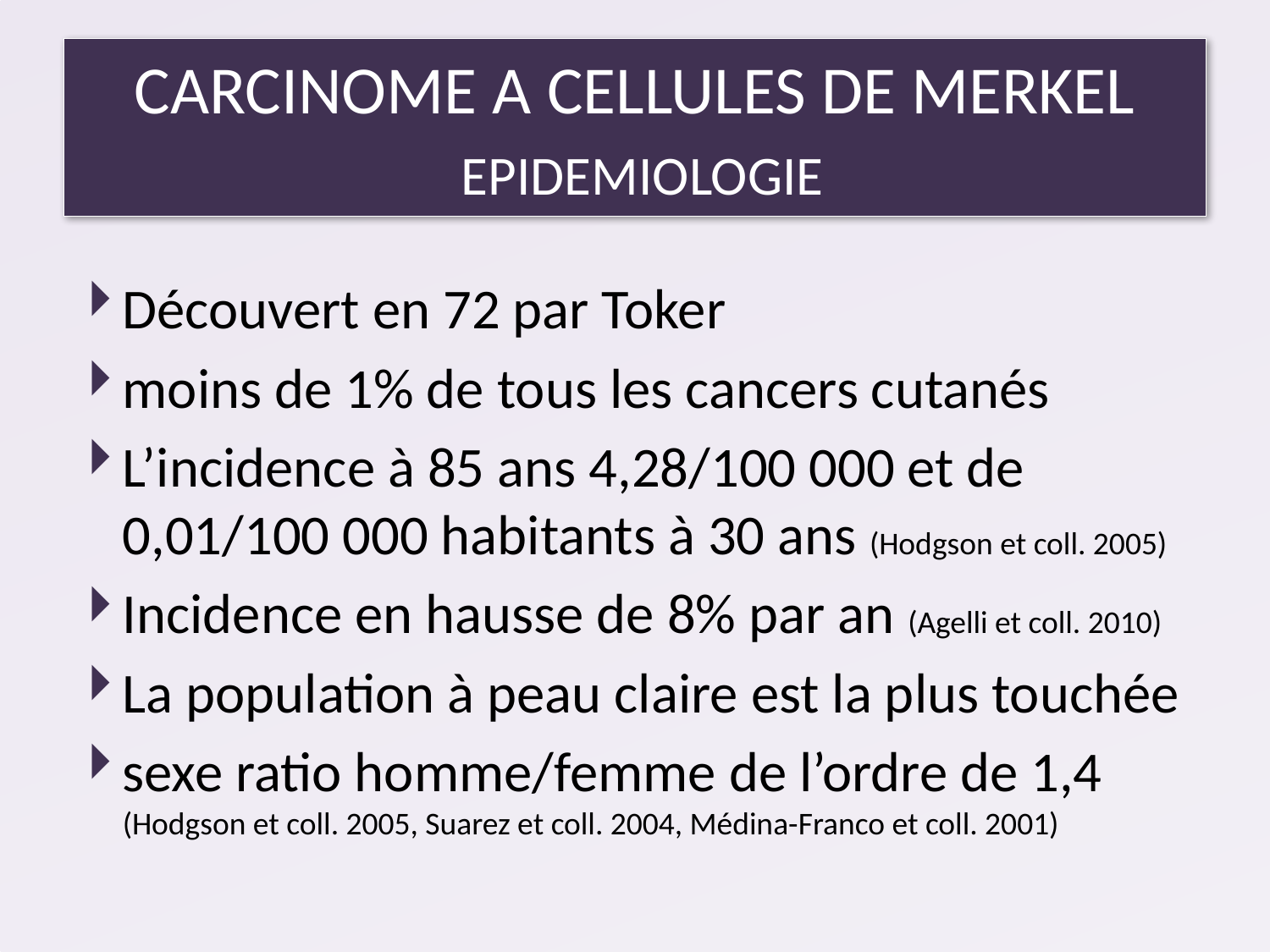

# CARCINOME A CELLULES DE MERKEL EPIDEMIOLOGIE
Découvert en 72 par Toker
moins de 1% de tous les cancers cutanés
L’incidence à 85 ans 4,28/100 000 et de 0,01/100 000 habitants à 30 ans (Hodgson et coll. 2005)
Incidence en hausse de 8% par an (Agelli et coll. 2010)
La population à peau claire est la plus touchée
sexe ratio homme/femme de l’ordre de 1,4 (Hodgson et coll. 2005, Suarez et coll. 2004, Médina-Franco et coll. 2001)